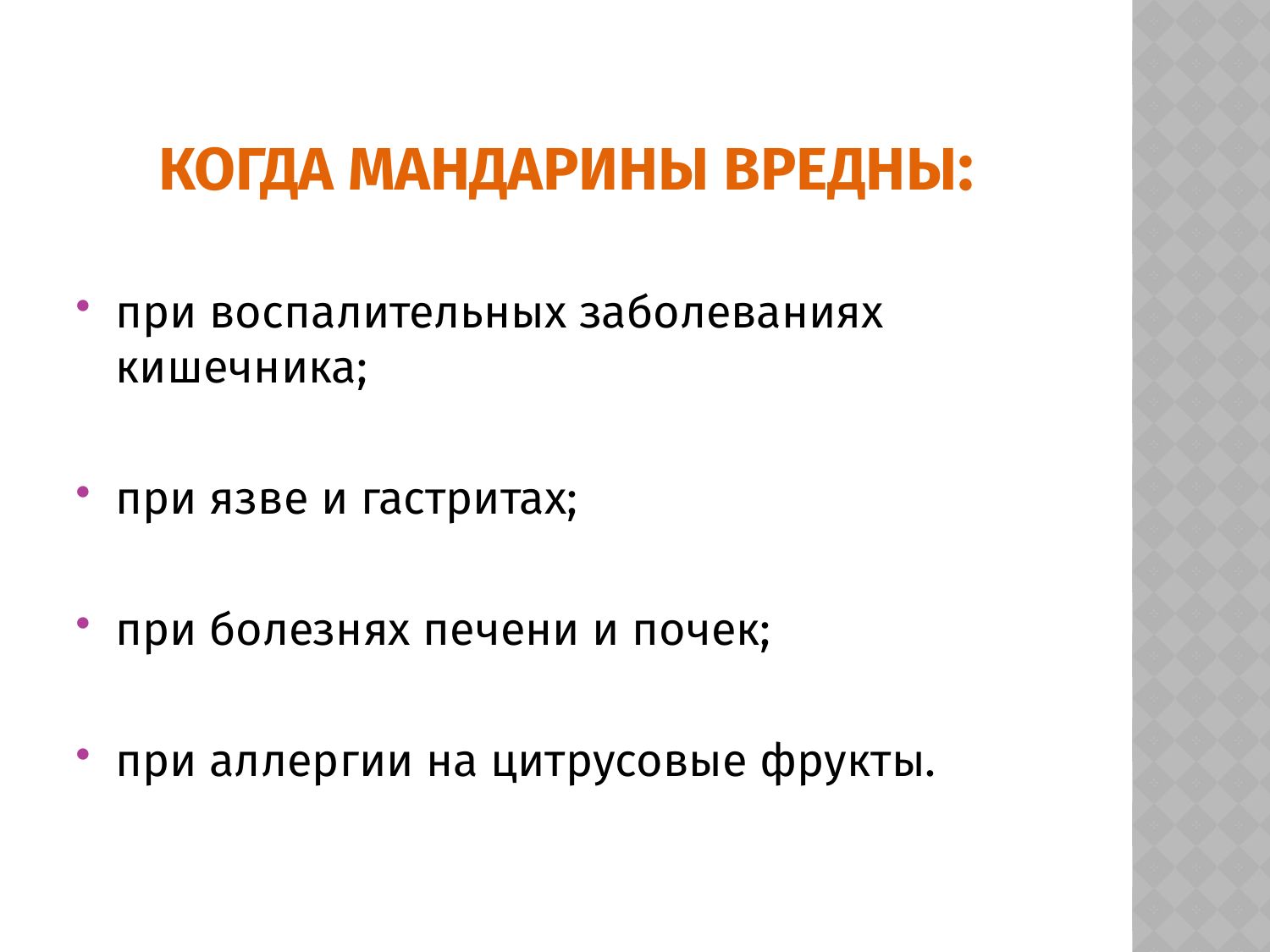

# Когда мандарины вредны:
при воспалительных заболеваниях кишечника;

при язве и гастритах;

при болезнях печени и почек;

при аллергии на цитрусовые фрукты.